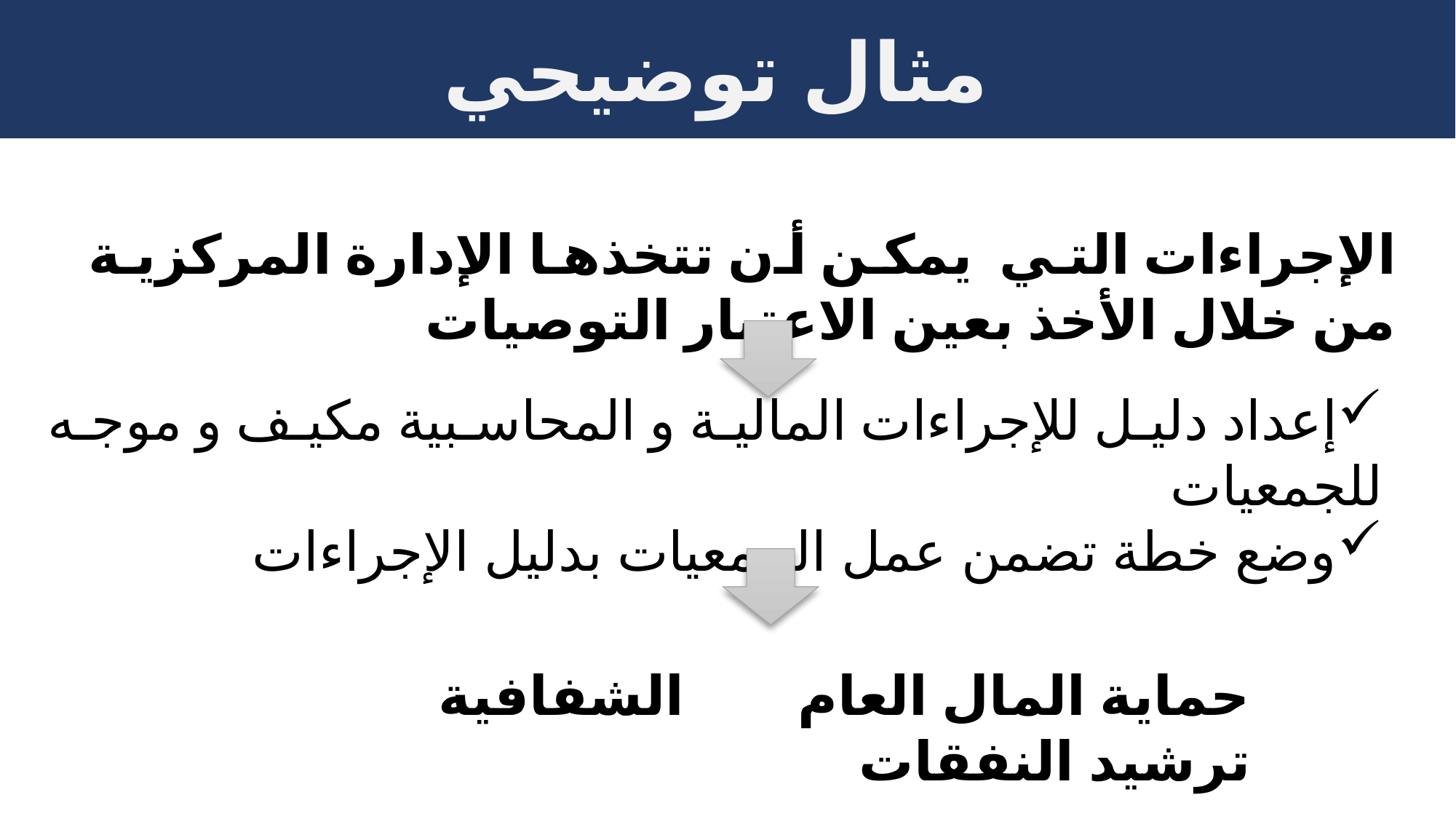

مثال توضيحي
الإجراءات التي  يمكن أن تتخذها الإدارة المركزية من خلال الأخذ بعين الاعتبار التوصيات

إعداد دليل للإجراءات المالية و المحاسبية مكيف و موجه للجمعيات
وضع خطة تضمن عمل الجمعيات بدليل الإجراءات

حماية المال العام        الشفافية     ترشيد النفقات